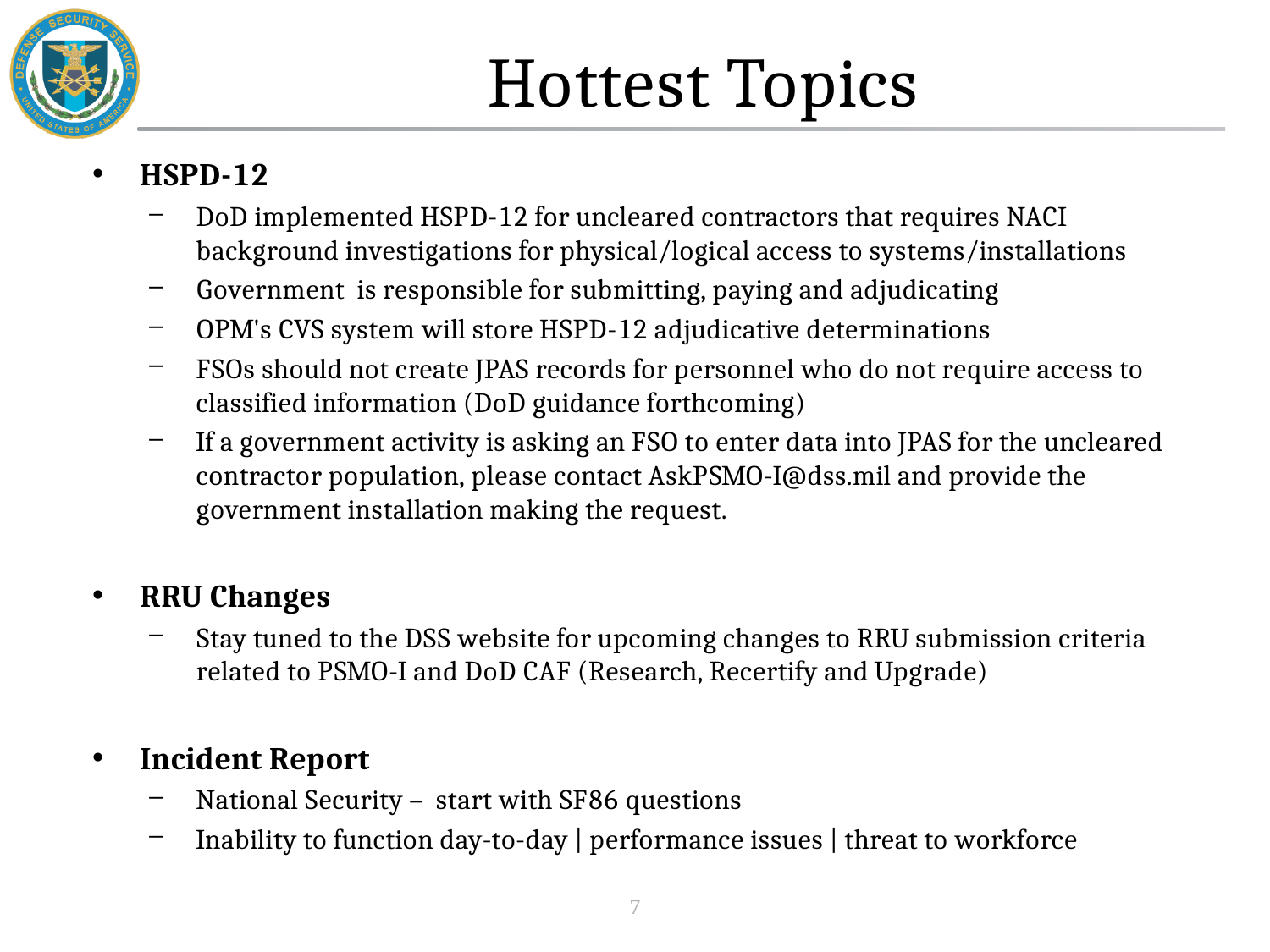

Hottest Topics
HSPD-12
DoD implemented HSPD-12 for uncleared contractors that requires NACI background investigations for physical/logical access to systems/installations
Government  is responsible for submitting, paying and adjudicating
OPM's CVS system will store HSPD-12 adjudicative determinations
FSOs should not create JPAS records for personnel who do not require access to classified information (DoD guidance forthcoming)
If a government activity is asking an FSO to enter data into JPAS for the uncleared contractor population, please contact AskPSMO-I@dss.mil and provide the government installation making the request.

RRU Changes
Stay tuned to the DSS website for upcoming changes to RRU submission criteria related to PSMO-I and DoD CAF (Research, Recertify and Upgrade)

Incident Report
National Security –  start with SF86 questions
Inability to function day-to-day | performance issues | threat to workforce
7